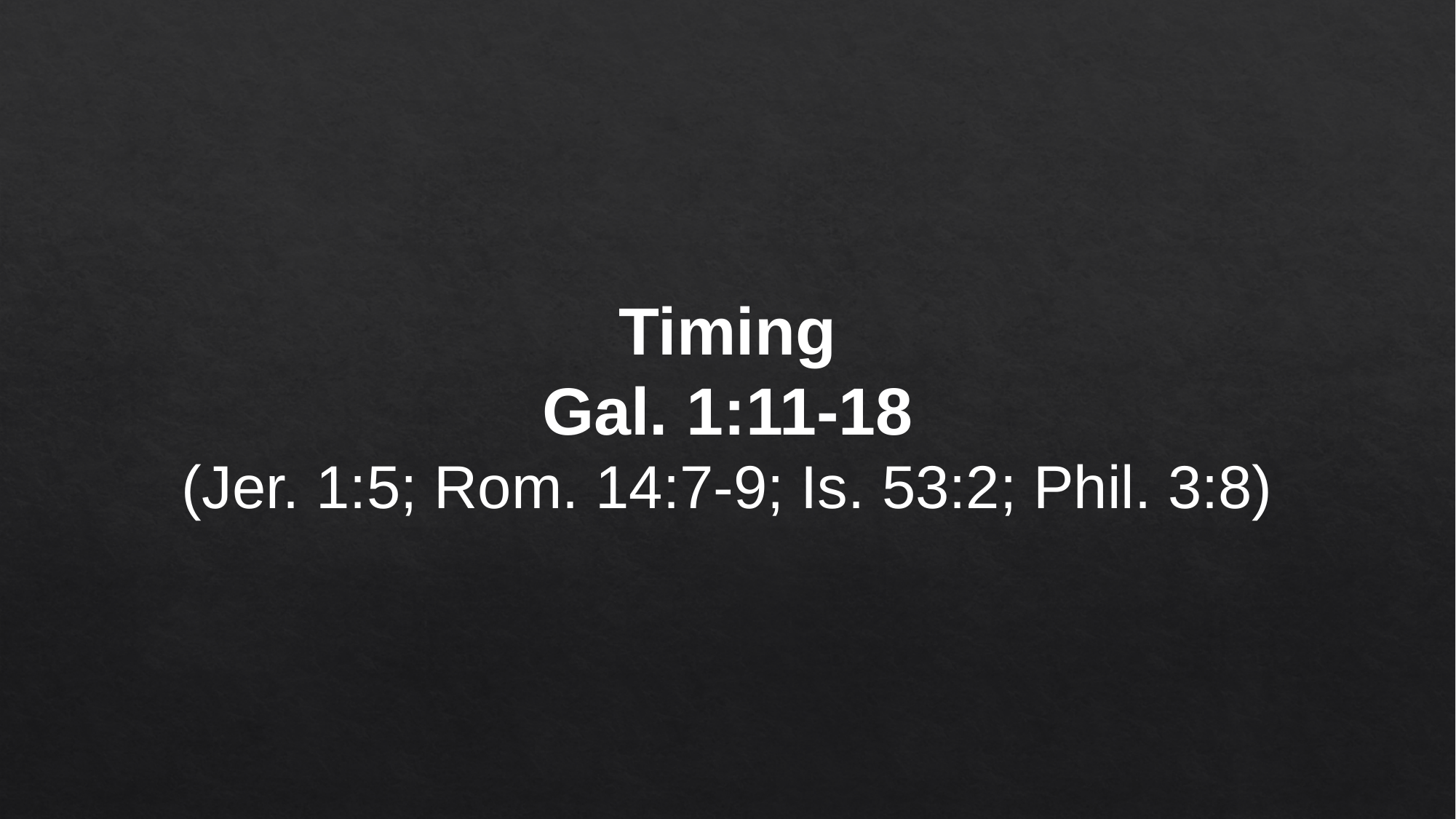

Timing
Gal. 1:11-18
(Jer. 1:5; Rom. 14:7-9; Is. 53:2; Phil. 3:8)